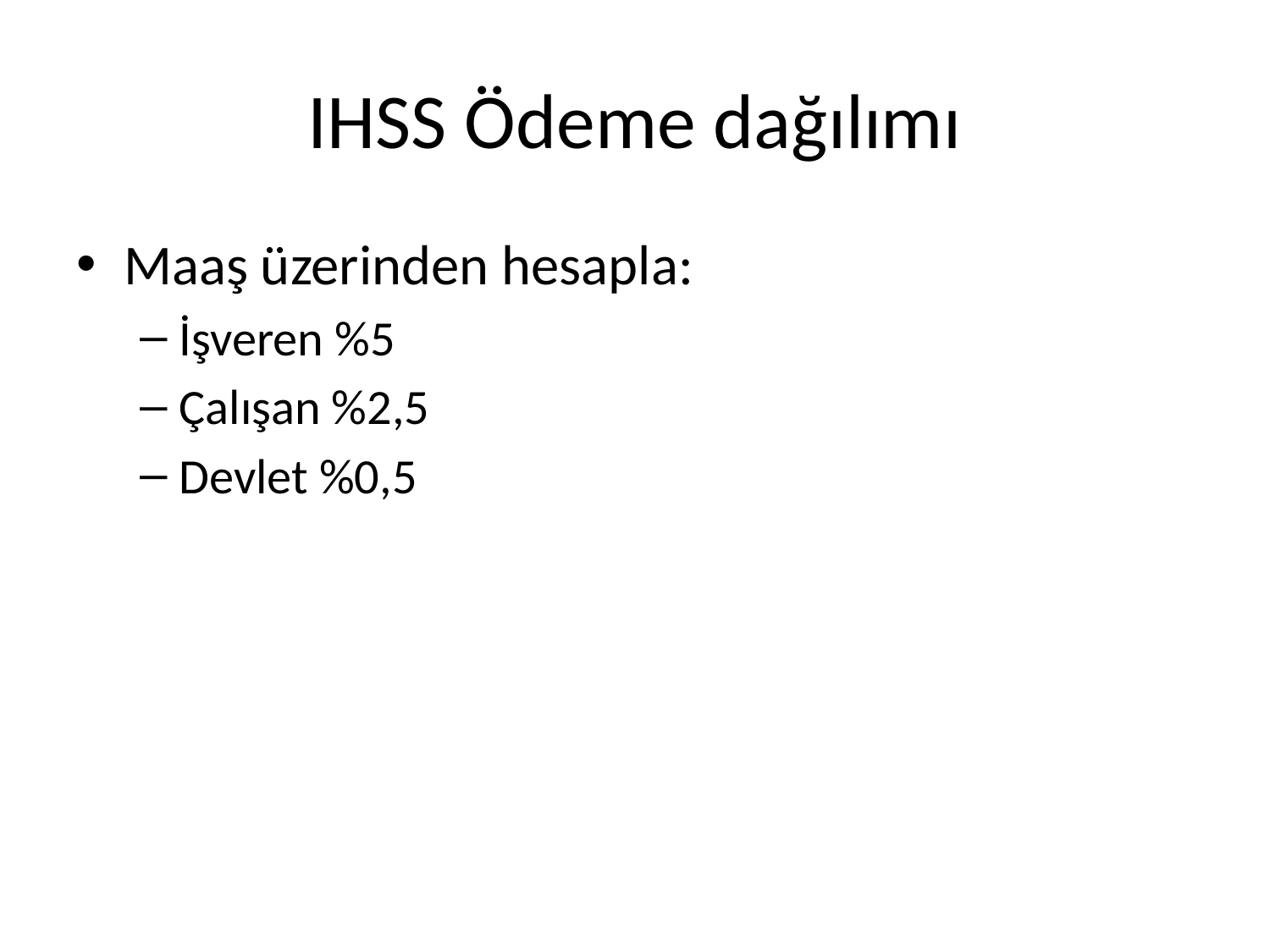

# IHSS Ödeme dağılımı
Maaş üzerinden hesapla:
İşveren %5
Çalışan %2,5
Devlet %0,5